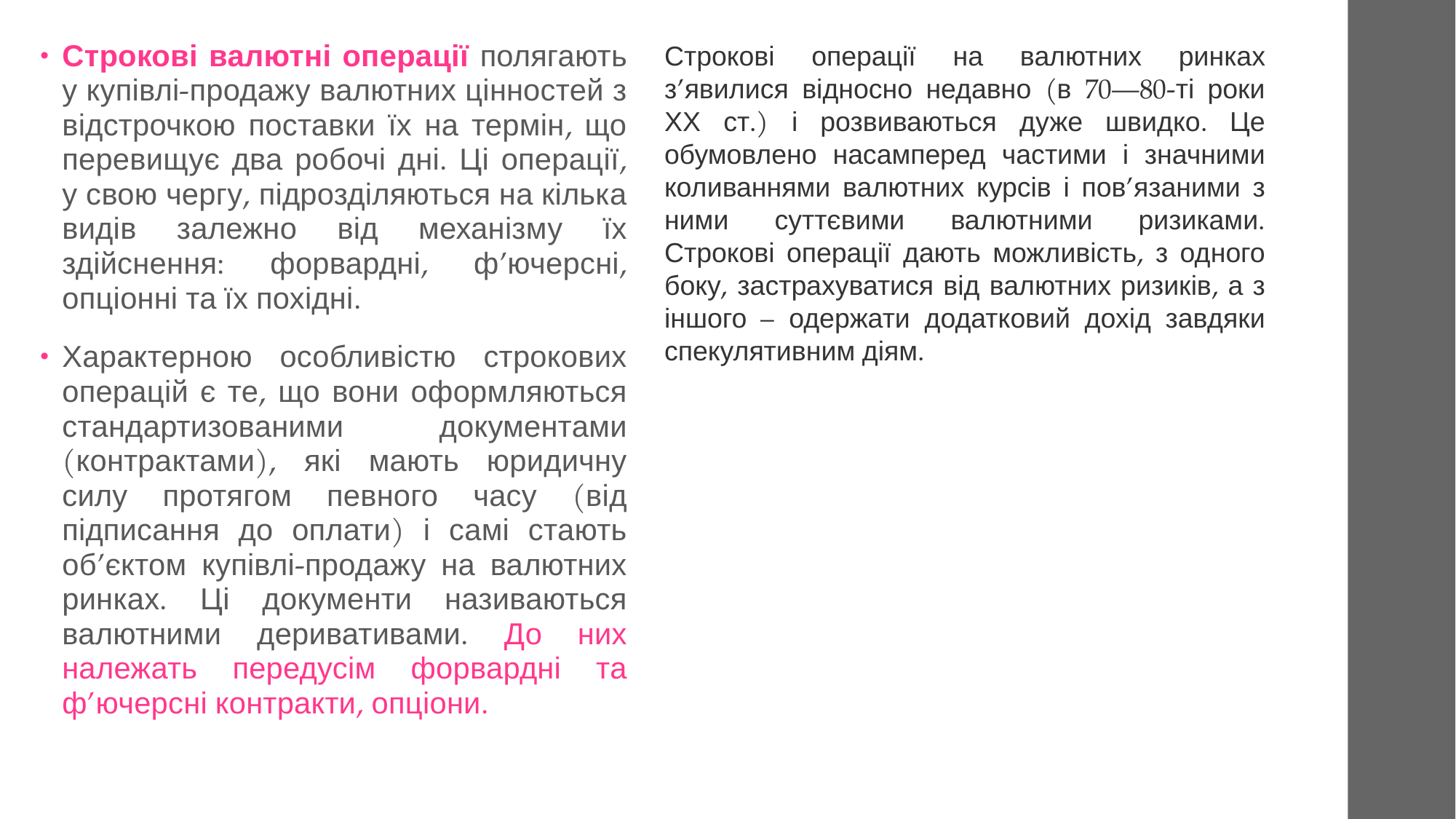

Строкові валютні операції полягають у купівлі-продажу валютних цінностей з відстрочкою поставки їх на термін, що перевищує два робочі дні. Ці операції, у свою чергу, підрозділяються на кілька видів залежно від механізму їх здійснення: форвардні, ф’ючерсні, опціонні та їх похідні.
Характерною особливістю строкових операцій є те, що вони оформляються стандартизованими документами (контрактами), які мають юридичну силу протягом певного часу (від підписання до оплати) і самі стають об’єктом купівлі-продажу на валютних ринках. Ці документи називаються валютними деривативами. До них належать передусім форвардні та ф’ючерсні контракти, опціони.
Строкові операції на валютних ринках з’явилися відносно недавно (в 70—80-ті роки ХХ ст.) і розвиваються дуже швидко. Це обумовлено насамперед частими і значними коливаннями валютних курсів і пов’язаними з ними суттєвими валютними ризиками. Строкові операції дають можливість, з одного боку, застрахуватися від валютних ризиків, а з іншого – одержати додатковий дохід завдяки спекулятивним діям.